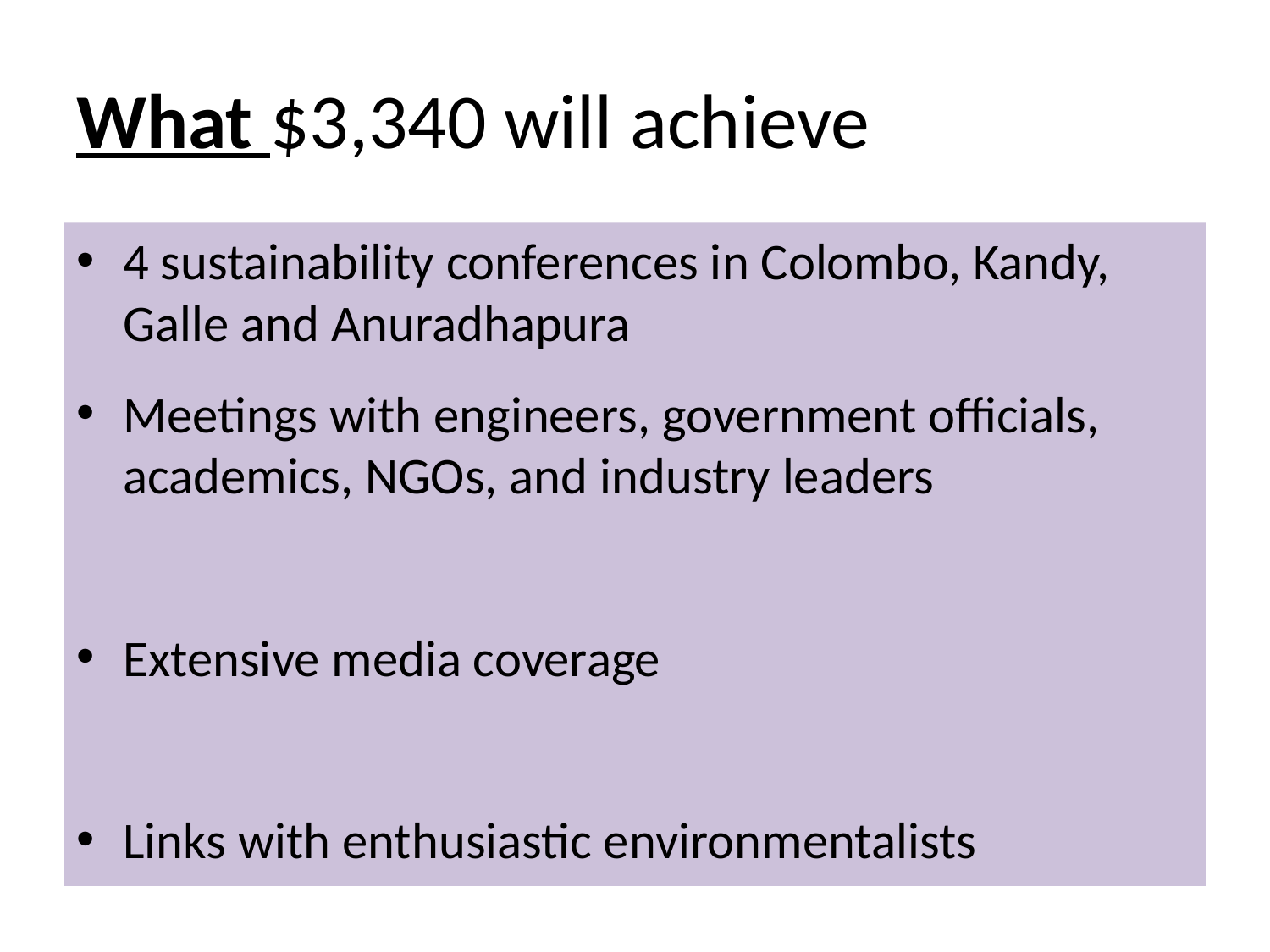

# What $3,340 will achieve
4 sustainability conferences in Colombo, Kandy, Galle and Anuradhapura
Meetings with engineers, government officials, academics, NGOs, and industry leaders

Extensive media coverage

Links with enthusiastic environmentalists